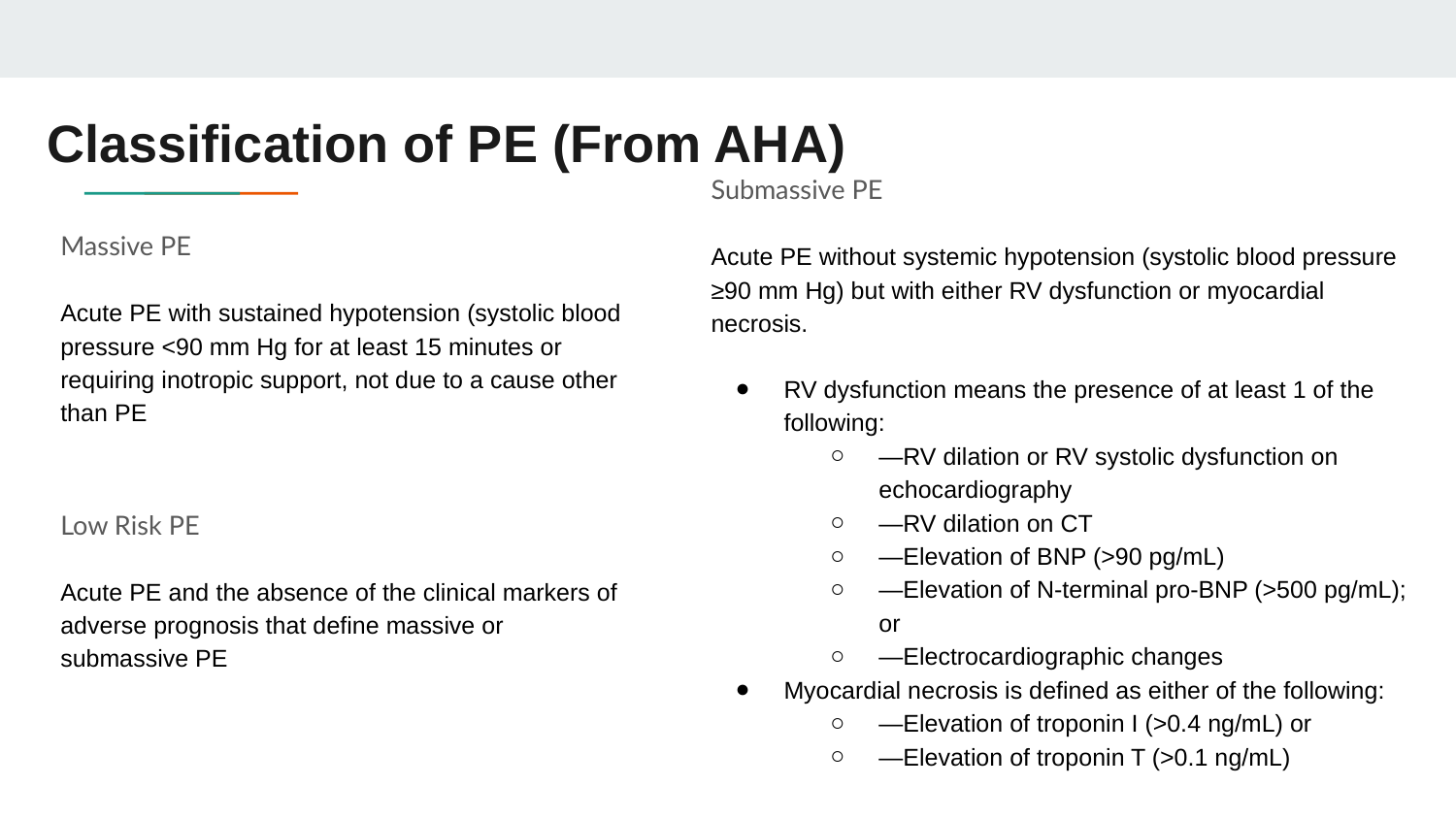

# Classification of PE (From AHA)
Submassive PE
Acute PE without systemic hypotension (systolic blood pressure ≥90 mm Hg) but with either RV dysfunction or myocardial necrosis.
RV dysfunction means the presence of at least 1 of the following:
—RV dilation or RV systolic dysfunction on echocardiography
—RV dilation on CT
—Elevation of BNP (>90 pg/mL)
—Elevation of N-terminal pro-BNP (>500 pg/mL); or
—Electrocardiographic changes
Myocardial necrosis is defined as either of the following:
—Elevation of troponin I (>0.4 ng/mL) or
—Elevation of troponin T (>0.1 ng/mL)

Massive PE
Acute PE with sustained hypotension (systolic blood pressure <90 mm Hg for at least 15 minutes or requiring inotropic support, not due to a cause other than PE
Low Risk PE
Acute PE and the absence of the clinical markers of adverse prognosis that define massive or submassive PE